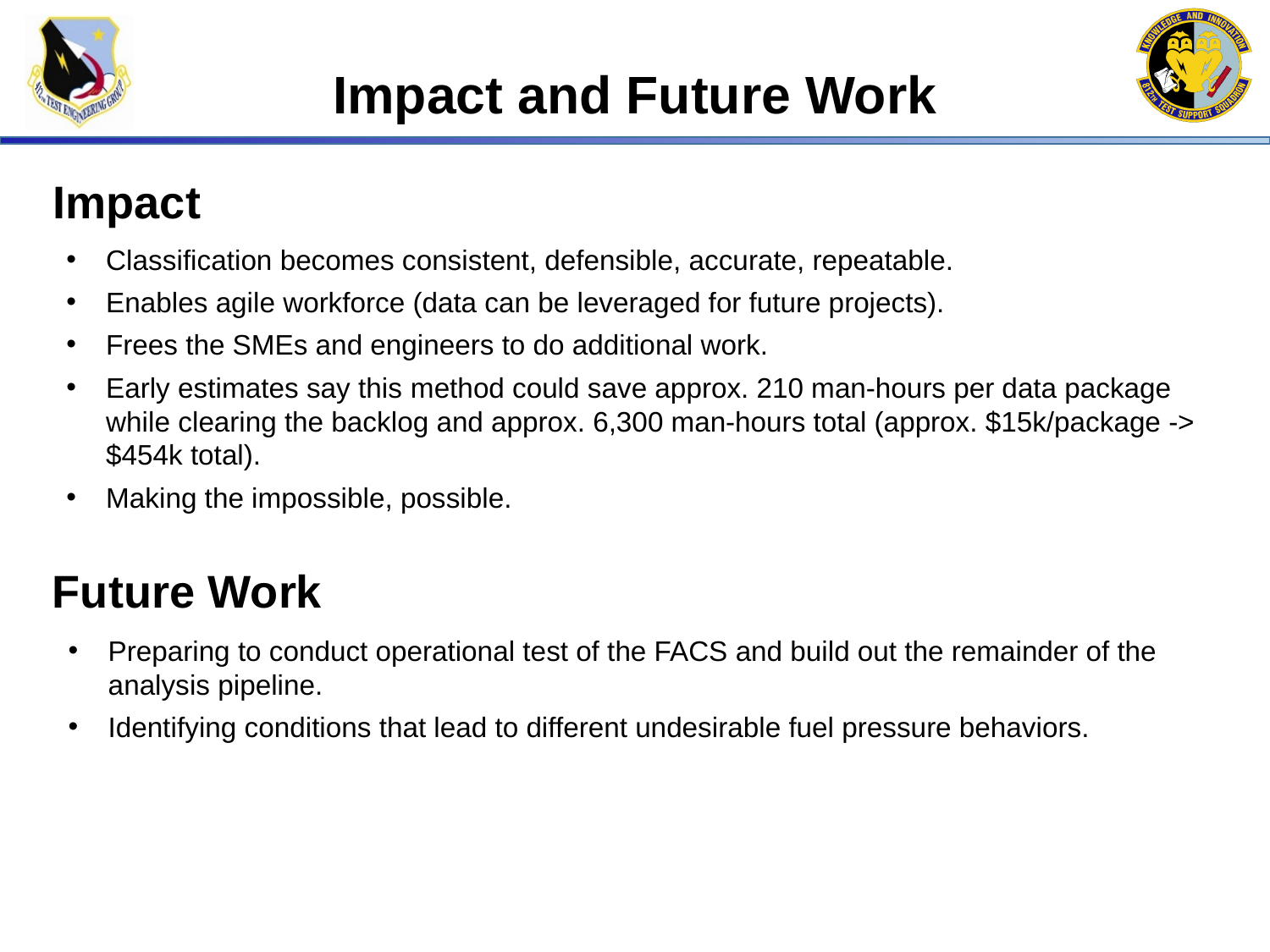

Impact and Future Work
Impact

Classification becomes consistent, defensible, accurate, repeatable.
Enables agile workforce (data can be leveraged for future projects).
Frees the SMEs and engineers to do additional work.
Early estimates say this method could save approx. 210 man-hours per data package while clearing the backlog and approx. 6,300 man-hours total (approx. $15k/package -> $454k total).
Making the impossible, possible.

Future Work
Preparing to conduct operational test of the FACS and build out the remainder of the analysis pipeline.
Identifying conditions that lead to different undesirable fuel pressure behaviors.